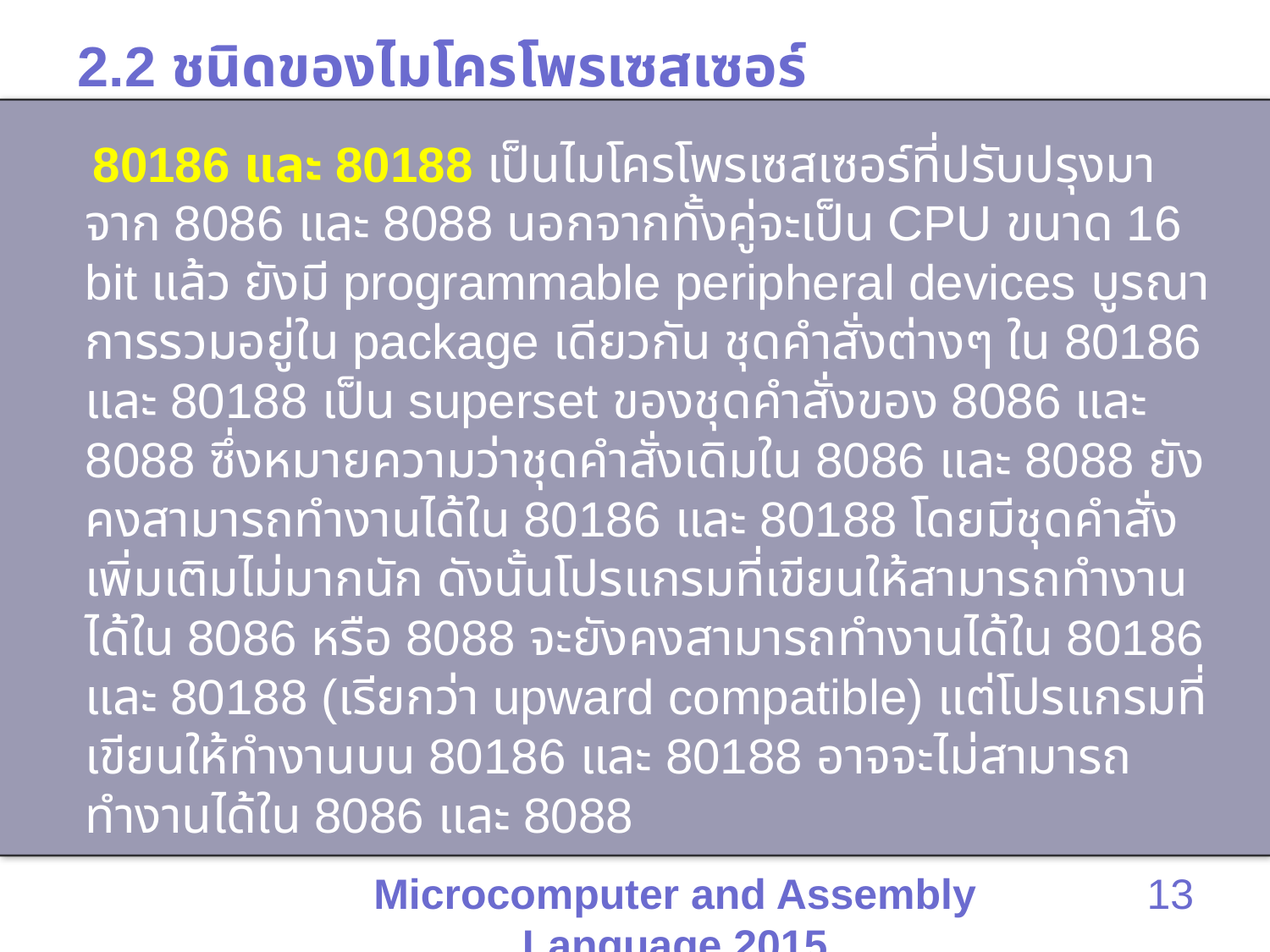

# 2.2 ชนิดของไมโครโพรเซสเซอร์
    80186 และ 80188 เป็นไมโครโพรเซสเซอร์ที่ปรับปรุงมาจาก 8086 และ 8088 นอกจากทั้งคู่จะเป็น CPU ขนาด 16 bit แล้ว ยังมี programmable peripheral devices บูรณาการรวมอยู่ใน package เดียวกัน ชุดคำสั่งต่างๆ ใน 80186 และ 80188 เป็น superset ของชุดคำสั่งของ 8086 และ 8088 ซึ่งหมายความว่าชุดคำสั่งเดิมใน 8086 และ 8088 ยังคงสามารถทำงานได้ใน 80186 และ 80188 โดยมีชุดคำสั่งเพิ่มเติมไม่มากนัก ดังนั้นโปรแกรมที่เขียนให้สามารถทำงานได้ใน 8086 หรือ 8088 จะยังคงสามารถทำงานได้ใน 80186 และ 80188 (เรียกว่า upward compatible) แต่โปรแกรมที่เขียนให้ทำงานบน 80186 และ 80188 อาจจะไม่สามารถทำงานได้ใน 8086 และ 8088
Microcomputer and Assembly Language 2015
13